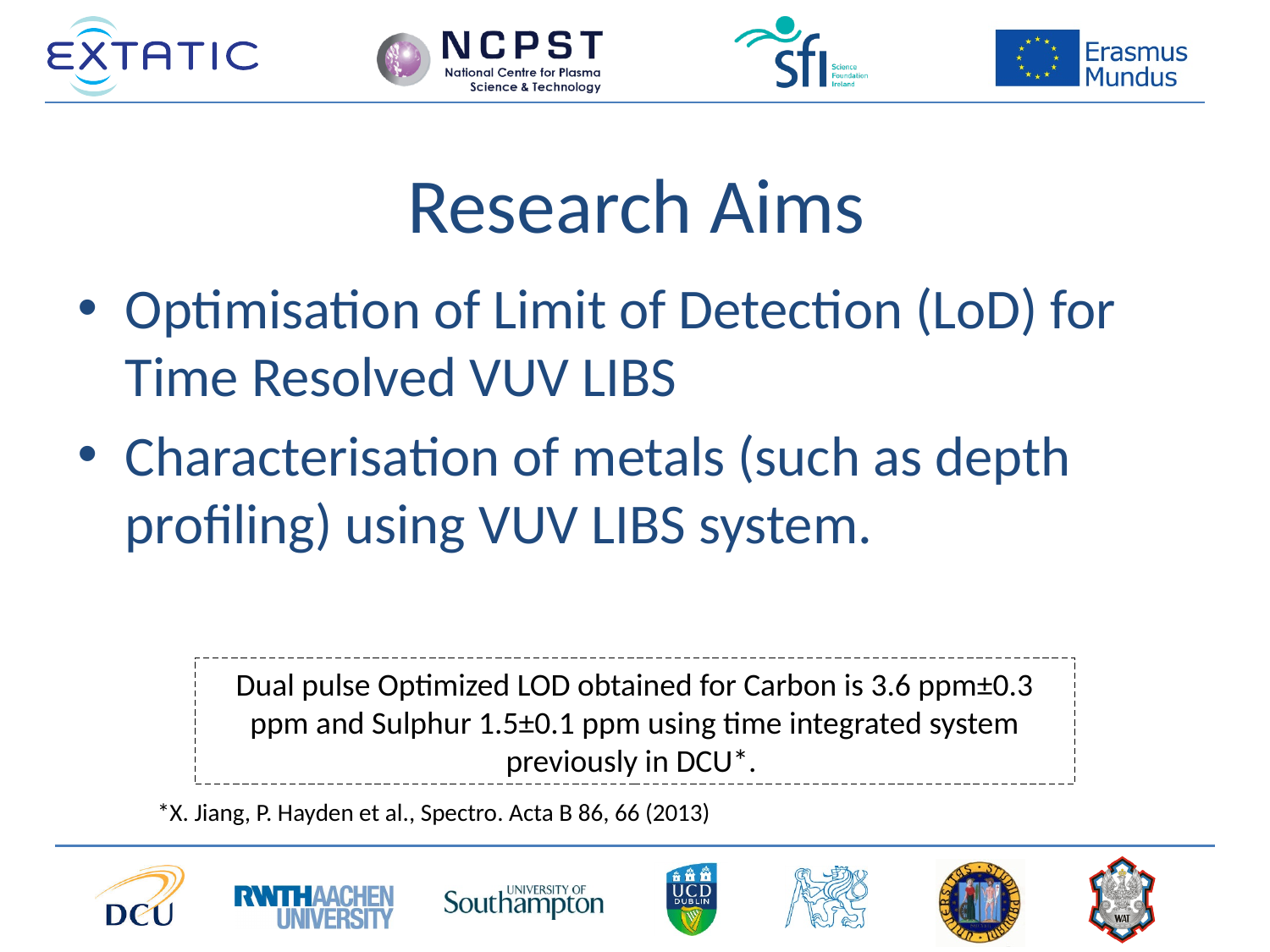

# Research Aims
Optimisation of Limit of Detection (LoD) for Time Resolved VUV LIBS
Characterisation of metals (such as depth profiling) using VUV LIBS system.
Dual pulse Optimized LOD obtained for Carbon is 3.6 ppm±0.3 ppm and Sulphur 1.5±0.1 ppm using time integrated system previously in DCU*.
*X. Jiang, P. Hayden et al., Spectro. Acta B 86, 66 (2013)